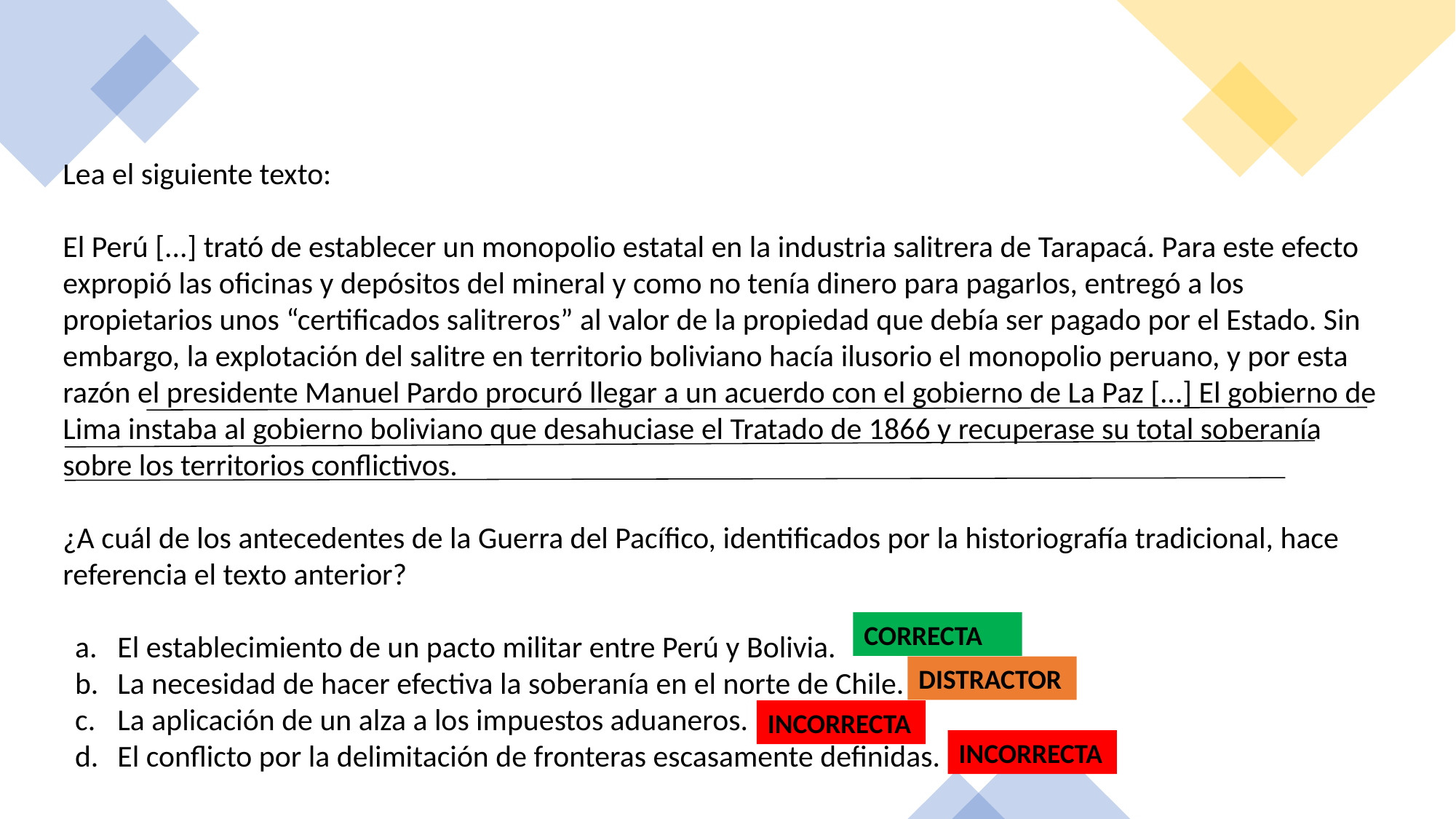

Lea el siguiente texto:

El Perú [...] trató de establecer un monopolio estatal en la industria salitrera de Tarapacá. Para este efecto expropió las oficinas y depósitos del mineral y como no tenía dinero para pagarlos, entregó a los propietarios unos “certificados salitreros” al valor de la propiedad que debía ser pagado por el Estado. Sin embargo, la explotación del salitre en territorio boliviano hacía ilusorio el monopolio peruano, y por esta razón el presidente Manuel Pardo procuró llegar a un acuerdo con el gobierno de La Paz [...] El gobierno de Lima instaba al gobierno boliviano que desahuciase el Tratado de 1866 y recuperase su total soberanía sobre los territorios conflictivos.

¿A cuál de los antecedentes de la Guerra del Pacífico, identificados por la historiografía tradicional, hace referencia el texto anterior?

El establecimiento de un pacto militar entre Perú y Bolivia.
La necesidad de hacer efectiva la soberanía en el norte de Chile.
La aplicación de un alza a los impuestos aduaneros.
El conflicto por la delimitación de fronteras escasamente definidas.
CORRECTA
DISTRACTOR
INCORRECTA

INCORRECTA